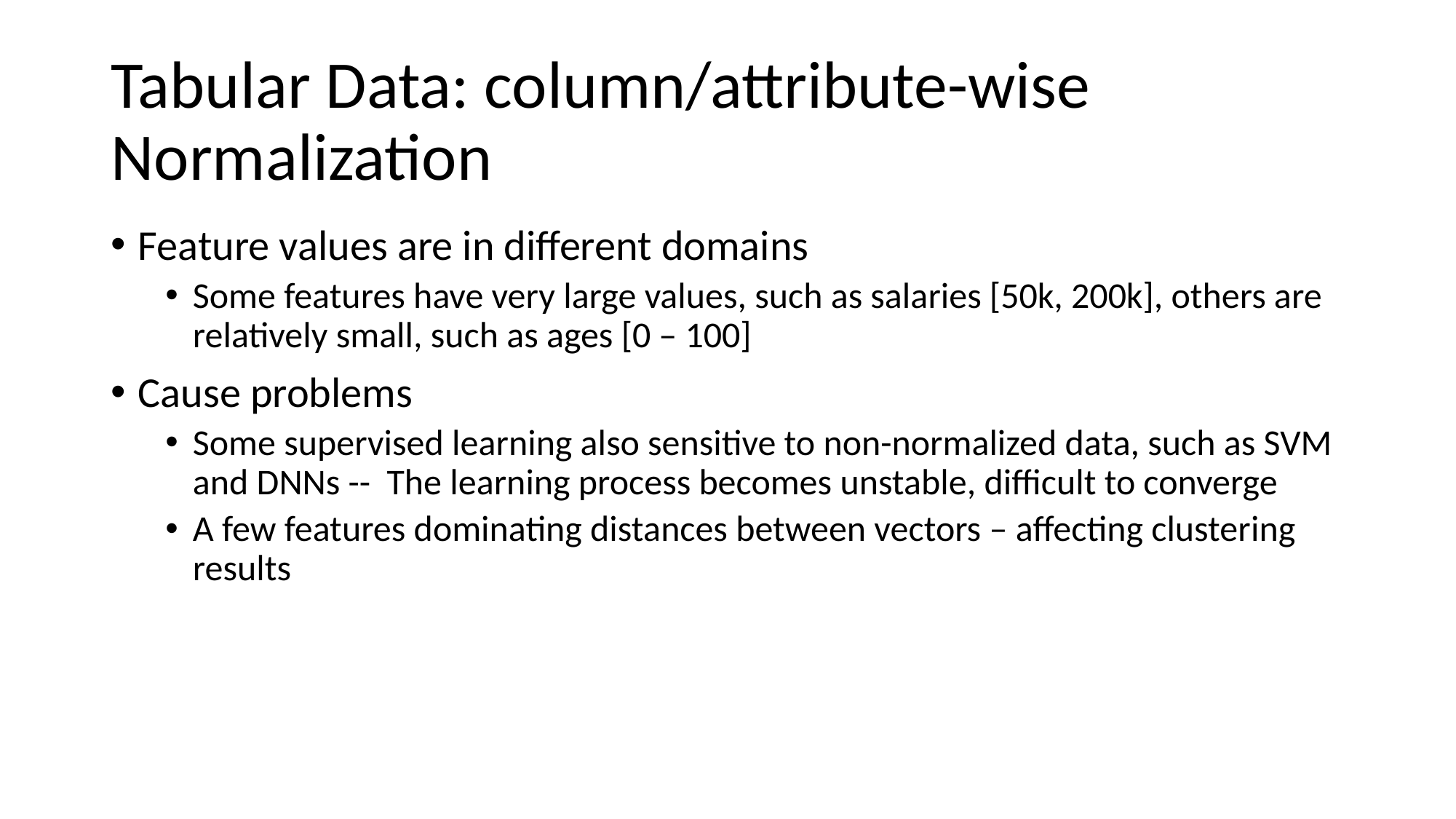

# Tabular Data: column/attribute-wise Normalization
Feature values are in different domains
Some features have very large values, such as salaries [50k, 200k], others are relatively small, such as ages [0 – 100]
Cause problems
Some supervised learning also sensitive to non-normalized data, such as SVM and DNNs --  The learning process becomes unstable, difficult to converge
A few features dominating distances between vectors – affecting clustering results